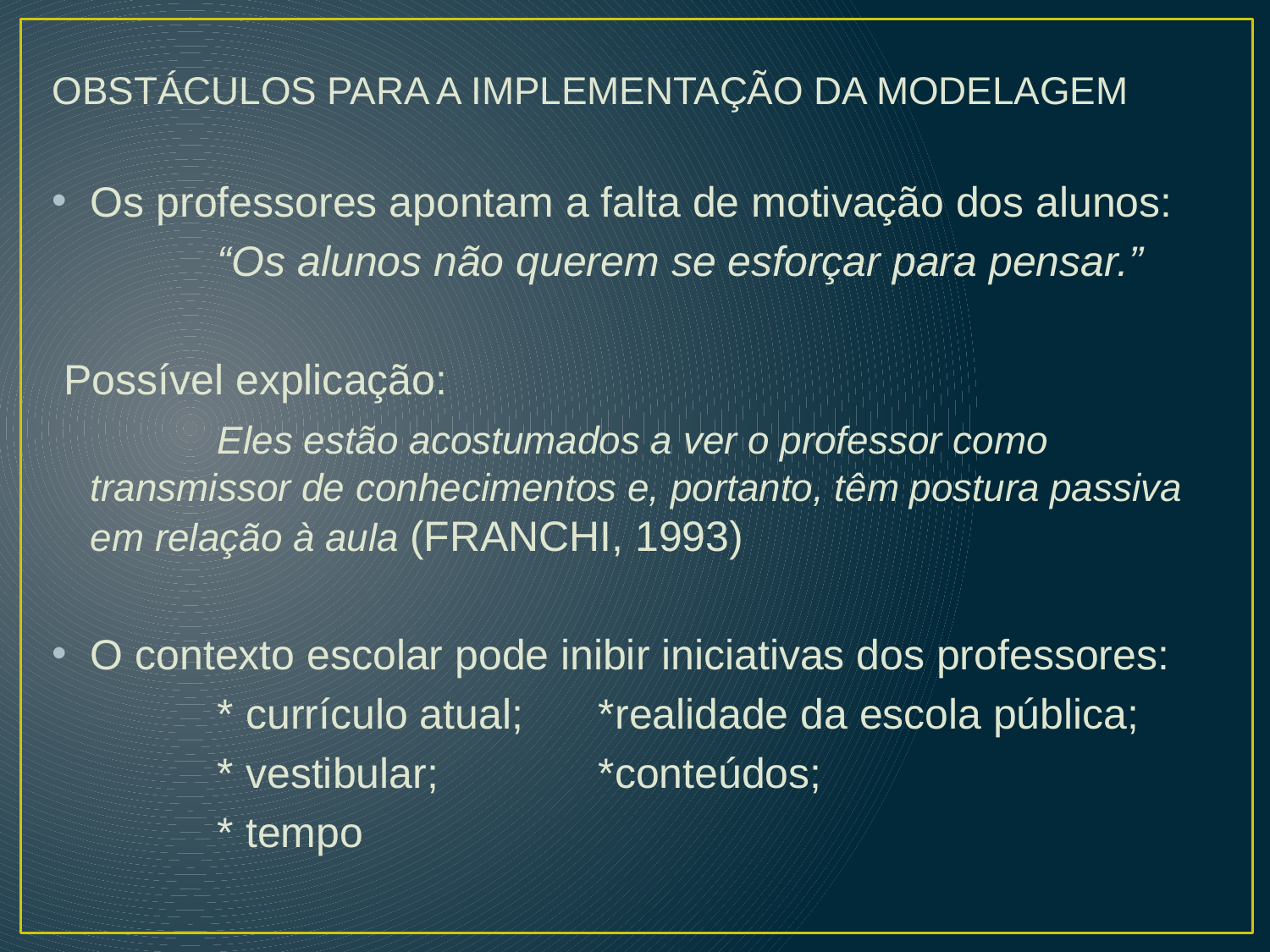

OBSTÁCULOS PARA A IMPLEMENTAÇÃO DA MODELAGEM

Os professores apontam a falta de motivação dos alunos:
		“Os alunos não querem se esforçar para pensar.”

 Possível explicação:
 		Eles estão acostumados a ver o professor como transmissor de conhecimentos e, portanto, têm postura passiva em relação à aula (FRANCHI, 1993)

O contexto escolar pode inibir iniciativas dos professores:
		* currículo atual;	*realidade da escola pública;
		* vestibular;		*conteúdos;
		* tempo